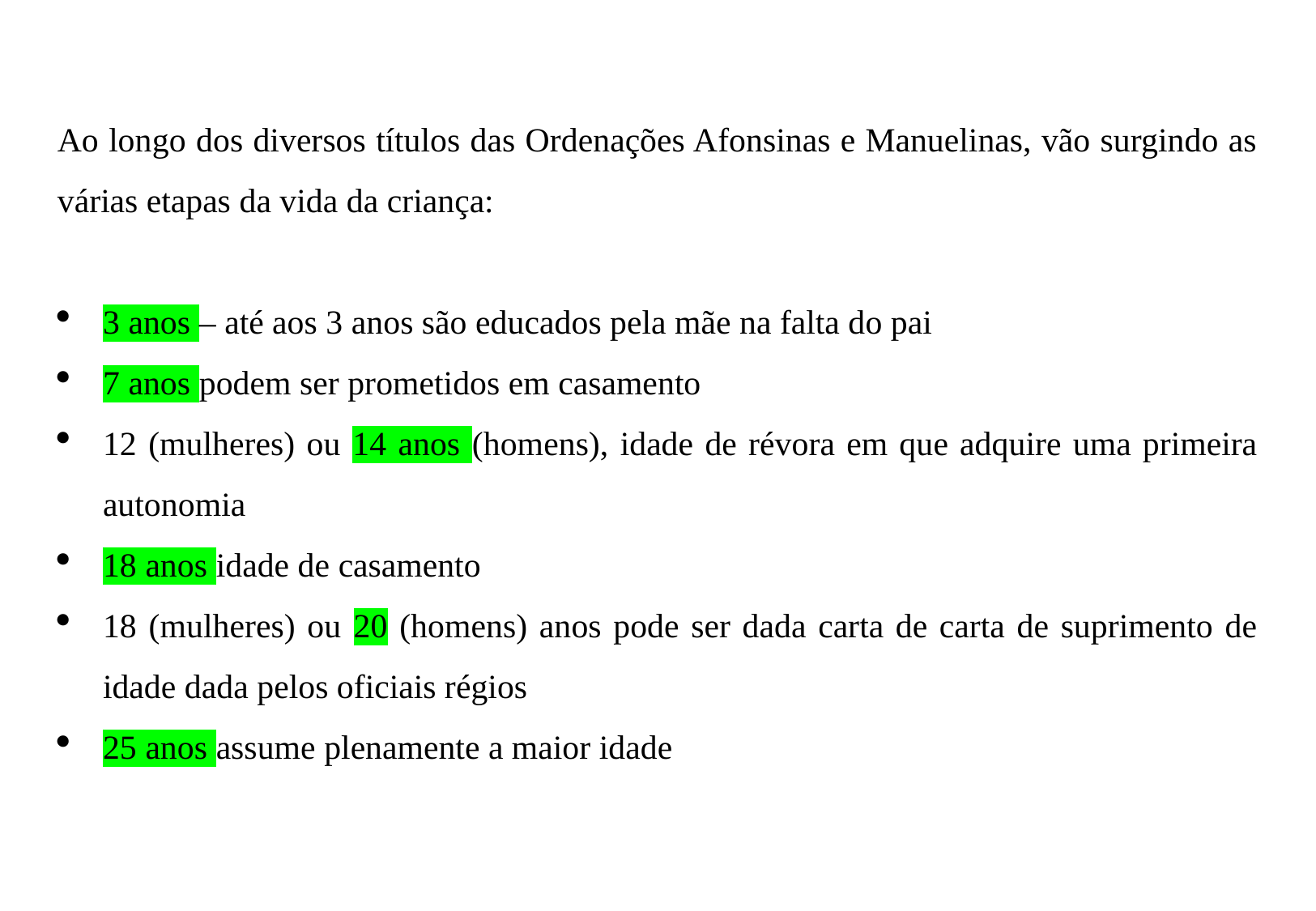

Ao longo dos diversos títulos das Ordenações Afonsinas e Manuelinas, vão surgindo as várias etapas da vida da criança:

3 anos – até aos 3 anos são educados pela mãe na falta do pai
7 anos podem ser prometidos em casamento
12 (mulheres) ou 14 anos (homens), idade de révora em que adquire uma primeira autonomia
18 anos idade de casamento
18 (mulheres) ou 20 (homens) anos pode ser dada carta de carta de suprimento de idade dada pelos oficiais régios
25 anos assume plenamente a maior idade